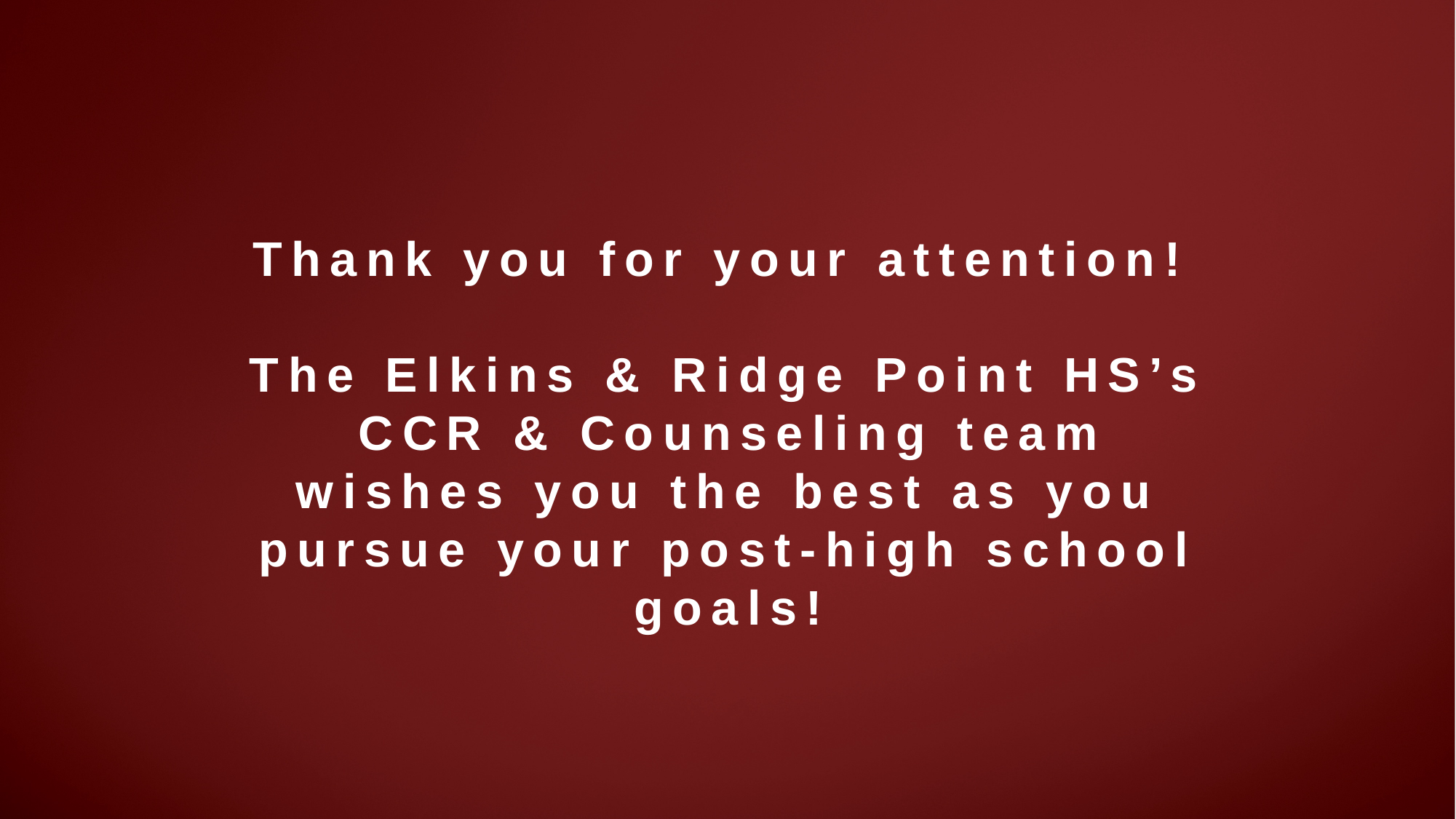

Thank you for your attention!

The Elkins & Ridge Point HS’s CCR & Counseling team
wishes you the best as you pursue your post-high school goals!